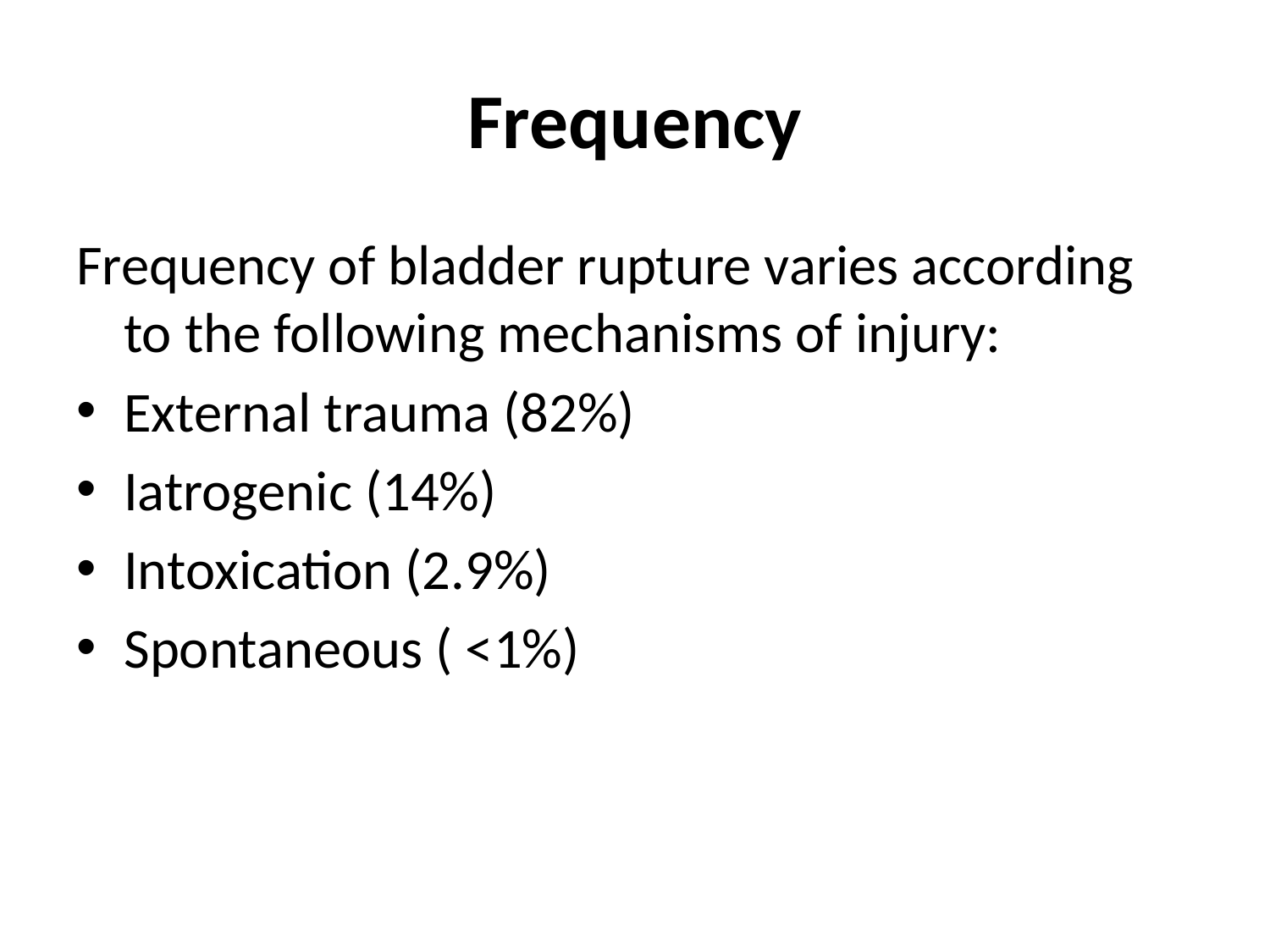

# Frequency
Frequency of bladder rupture varies according to the following mechanisms of injury:
External trauma (82%)
Iatrogenic (14%)
Intoxication (2.9%)
Spontaneous ( <1%)